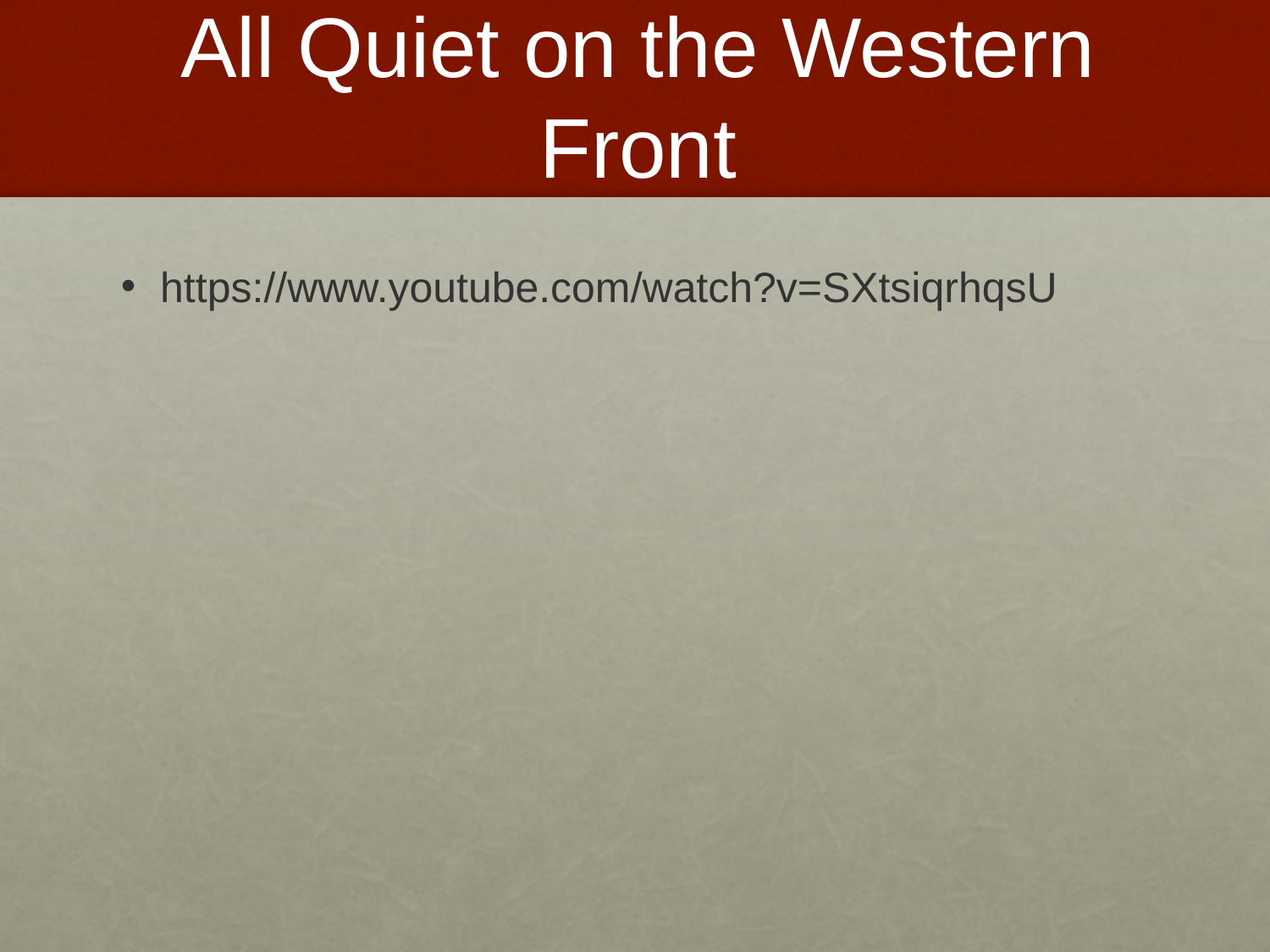

# All Quiet on the Western Front
https://www.youtube.com/watch?v=SXtsiqrhqsU